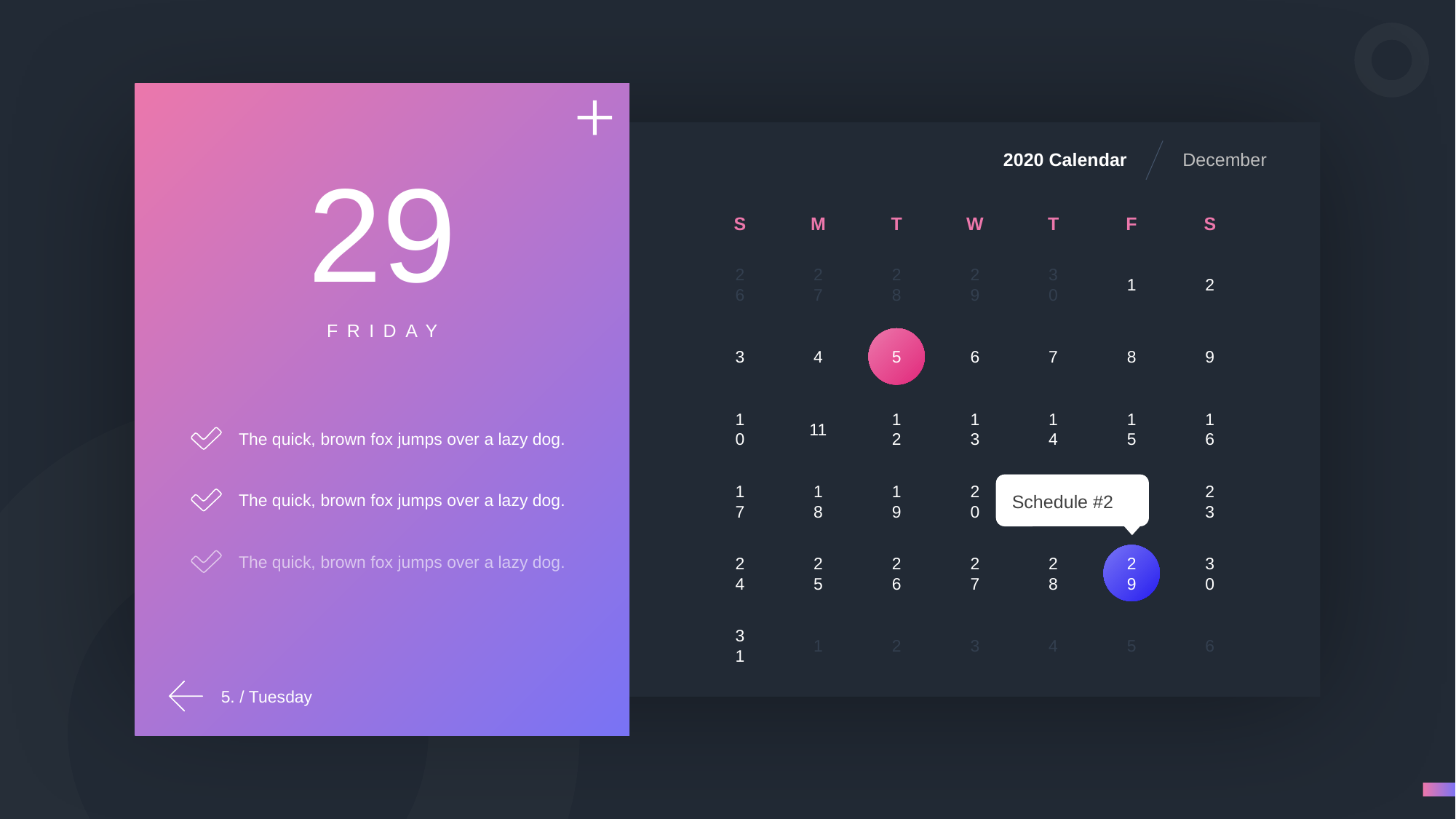

2020 Calendar
December
29
S
M
T
W
T
F
S
26
27
28
29
30
1
2
3
4
5
6
7
8
9
10
11
12
13
14
15
16
17
18
19
20
21
22
23
24
25
26
27
28
29
30
31
1
2
3
4
5
6
FRIDAY
The quick, brown fox jumps over a lazy dog.

The quick, brown fox jumps over a lazy dog.

The quick, brown fox jumps over a lazy dog.

Schedule #2
5. / Tuesday